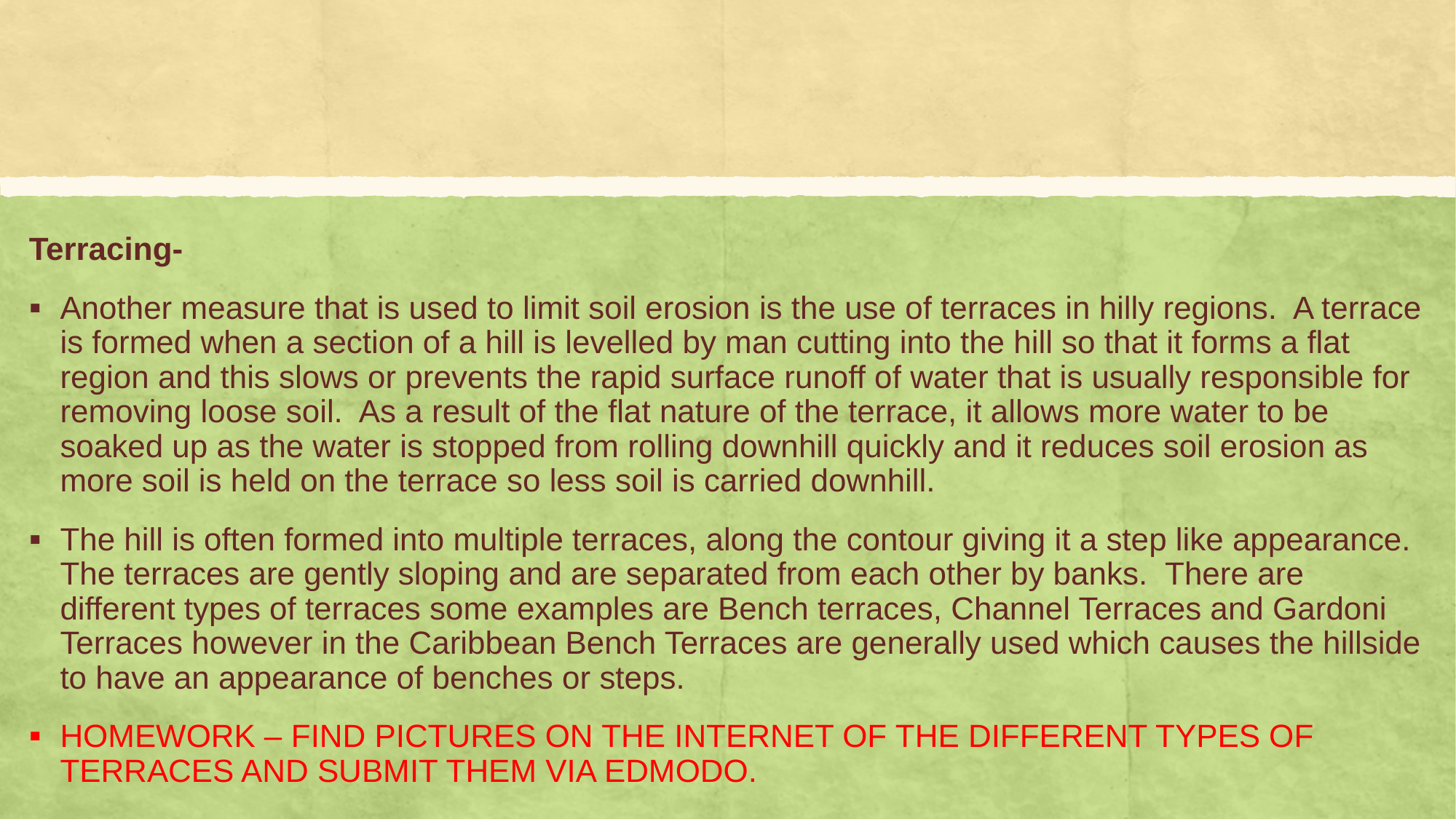

Terracing-
Another measure that is used to limit soil erosion is the use of terraces in hilly regions.  A terrace is formed when a section of a hill is levelled by man cutting into the hill so that it forms a flat region and this slows or prevents the rapid surface runoff of water that is usually responsible for removing loose soil.  As a result of the flat nature of the terrace, it allows more water to be soaked up as the water is stopped from rolling downhill quickly and it reduces soil erosion as more soil is held on the terrace so less soil is carried downhill.
The hill is often formed into multiple terraces, along the contour giving it a step like appearance.  The terraces are gently sloping and are separated from each other by banks.  There are different types of terraces some examples are Bench terraces, Channel Terraces and Gardoni Terraces however in the Caribbean Bench Terraces are generally used which causes the hillside to have an appearance of benches or steps.
HOMEWORK – FIND PICTURES ON THE INTERNET OF THE DIFFERENT TYPES OF TERRACES AND SUBMIT THEM VIA EDMODO.